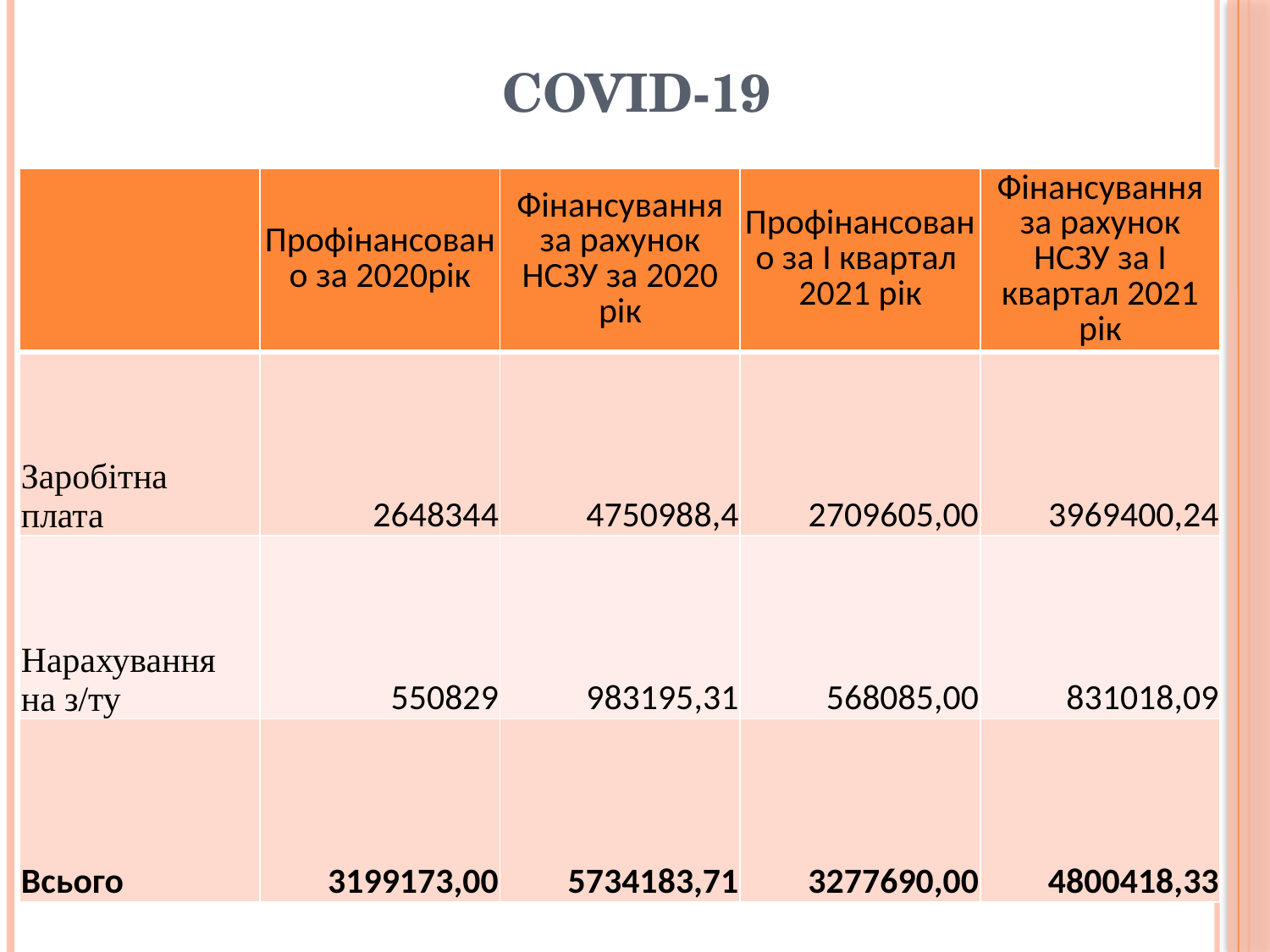

# COVID-19
|  | Профінансовано за 2020рік | Фінансування за рахунок НСЗУ за 2020 рік | Профінансовано за І квартал 2021 рік | Фінансування за рахунок НСЗУ за І квартал 2021 рік |
| --- | --- | --- | --- | --- |
| Заробітна плата | 2648344 | 4750988,4 | 2709605,00 | 3969400,24 |
| Нарахування на з/ту | 550829 | 983195,31 | 568085,00 | 831018,09 |
| Всього | 3199173,00 | 5734183,71 | 3277690,00 | 4800418,33 |